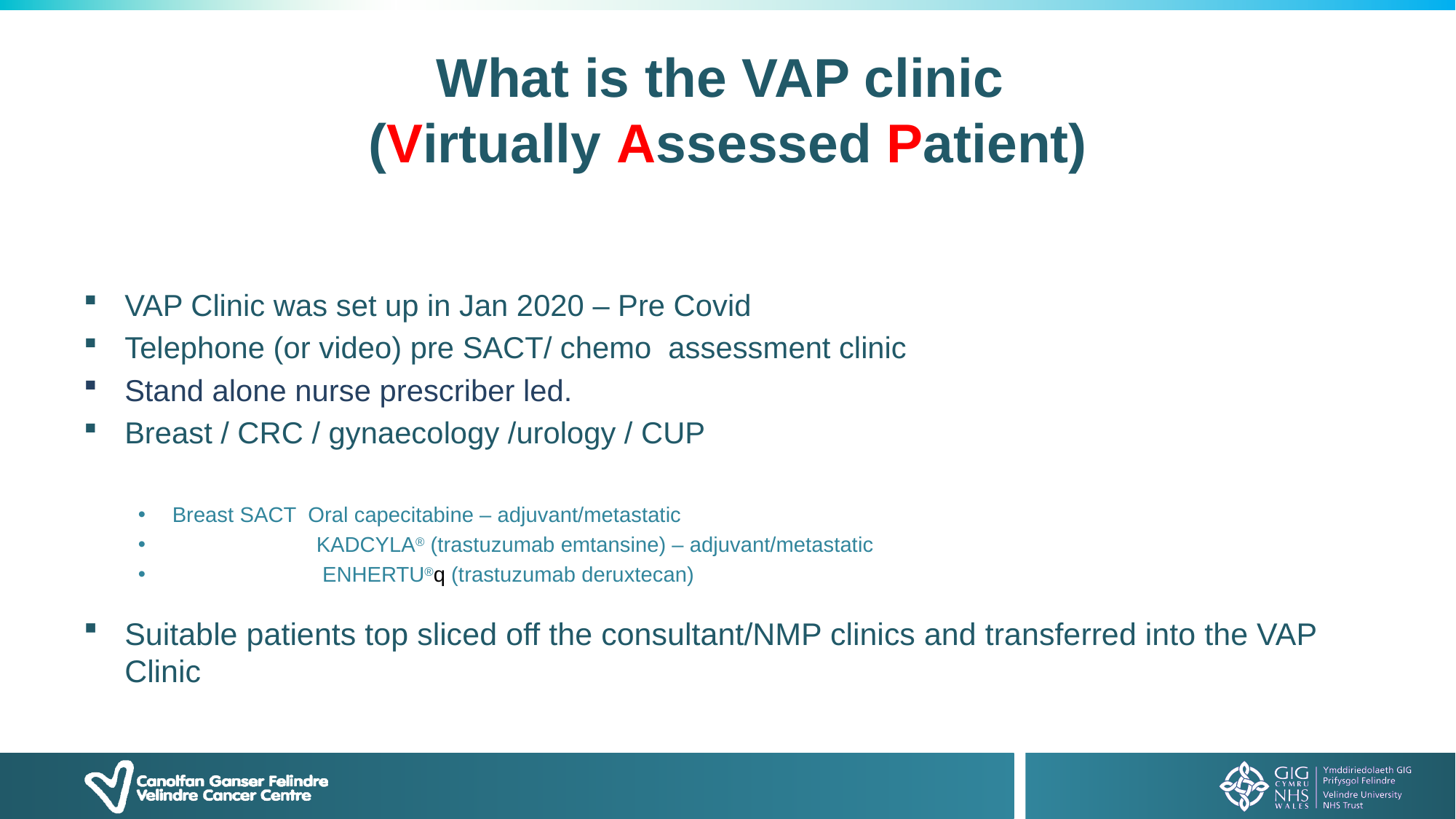

# What is the VAP clinic (Virtually Assessed Patient)
VAP Clinic was set up in Jan 2020 – Pre Covid
Telephone (or video) pre SACT/ chemo  assessment clinic
Stand alone nurse prescriber led.
Breast / CRC / gynaecology /urology / CUP

Breast SACT  Oral capecitabine – adjuvant/metastatic
                        KADCYLA® (trastuzumab emtansine) – adjuvant/metastatic
                         ENHERTU®q (trastuzumab deruxtecan)
Suitable patients top sliced off the consultant/NMP clinics and transferred into the VAP Clinic